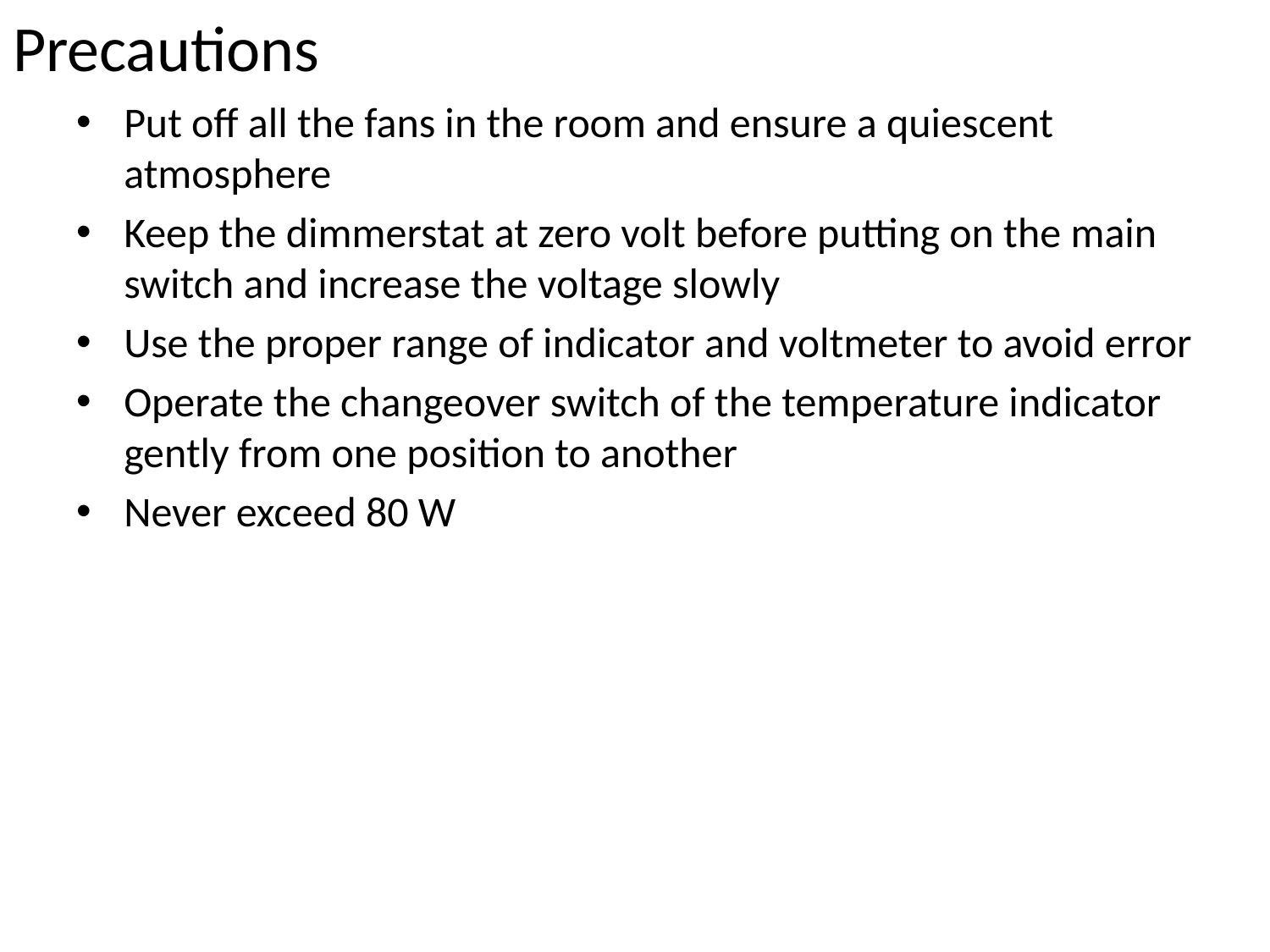

# Precautions
Put off all the fans in the room and ensure a quiescent atmosphere
Keep the dimmerstat at zero volt before putting on the main switch and increase the voltage slowly
Use the proper range of indicator and voltmeter to avoid error
Operate the changeover switch of the temperature indicator gently from one position to another
Never exceed 80 W